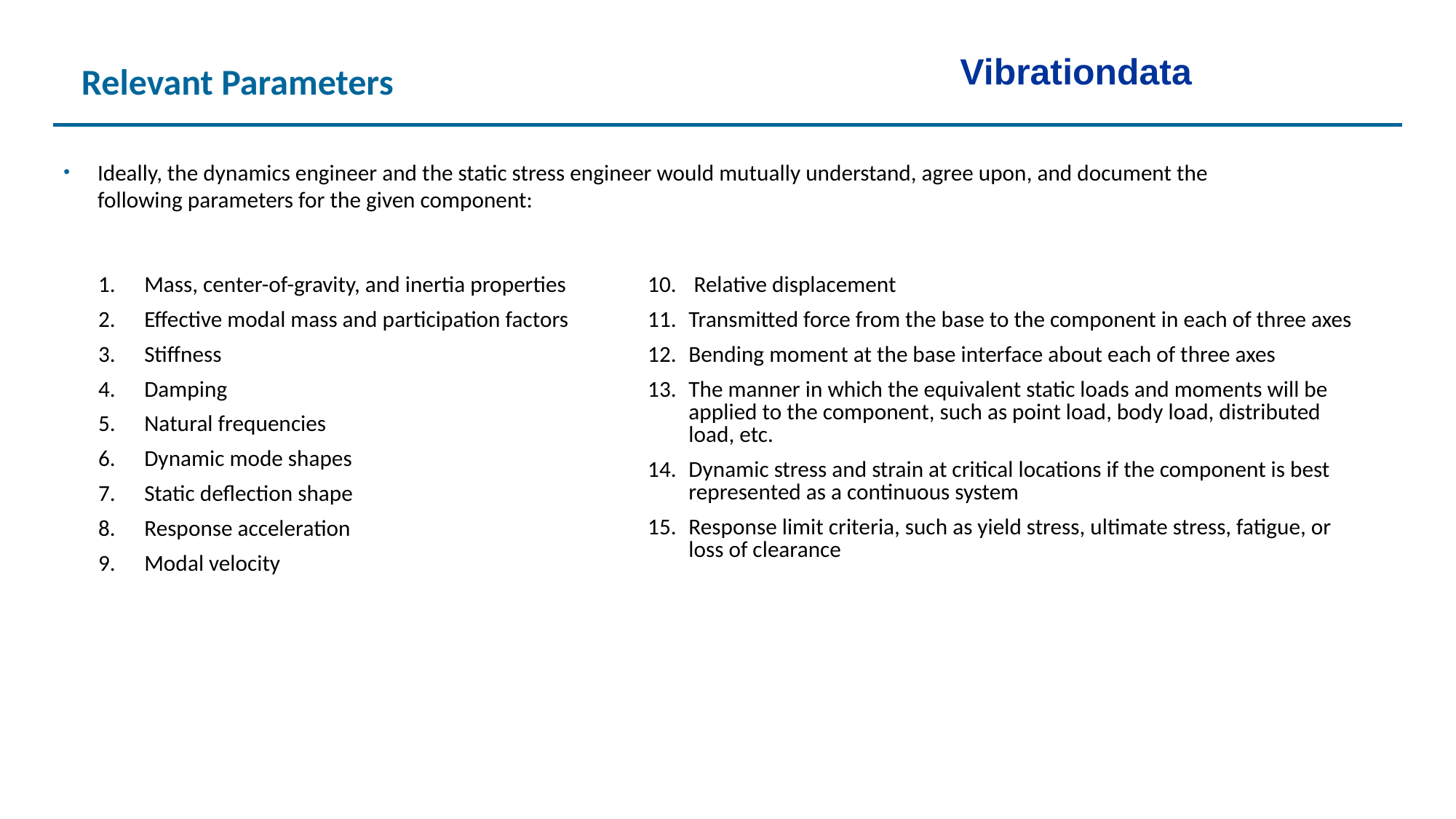

Vibrationdata
Relevant Parameters
Ideally, the dynamics engineer and the static stress engineer would mutually understand, agree upon, and document the following parameters for the given component:
| Mass, center-of-gravity, and inertia properties Effective modal mass and participation factors Stiffness Damping Natural frequencies Dynamic mode shapes Static deflection shape Response acceleration Modal velocity |  | Relative displacement Transmitted force from the base to the component in each of three axes Bending moment at the base interface about each of three axes The manner in which the equivalent static loads and moments will be applied to the component, such as point load, body load, distributed load, etc. Dynamic stress and strain at critical locations if the component is best represented as a continuous system Response limit criteria, such as yield stress, ultimate stress, fatigue, or loss of clearance |
| --- | --- | --- |